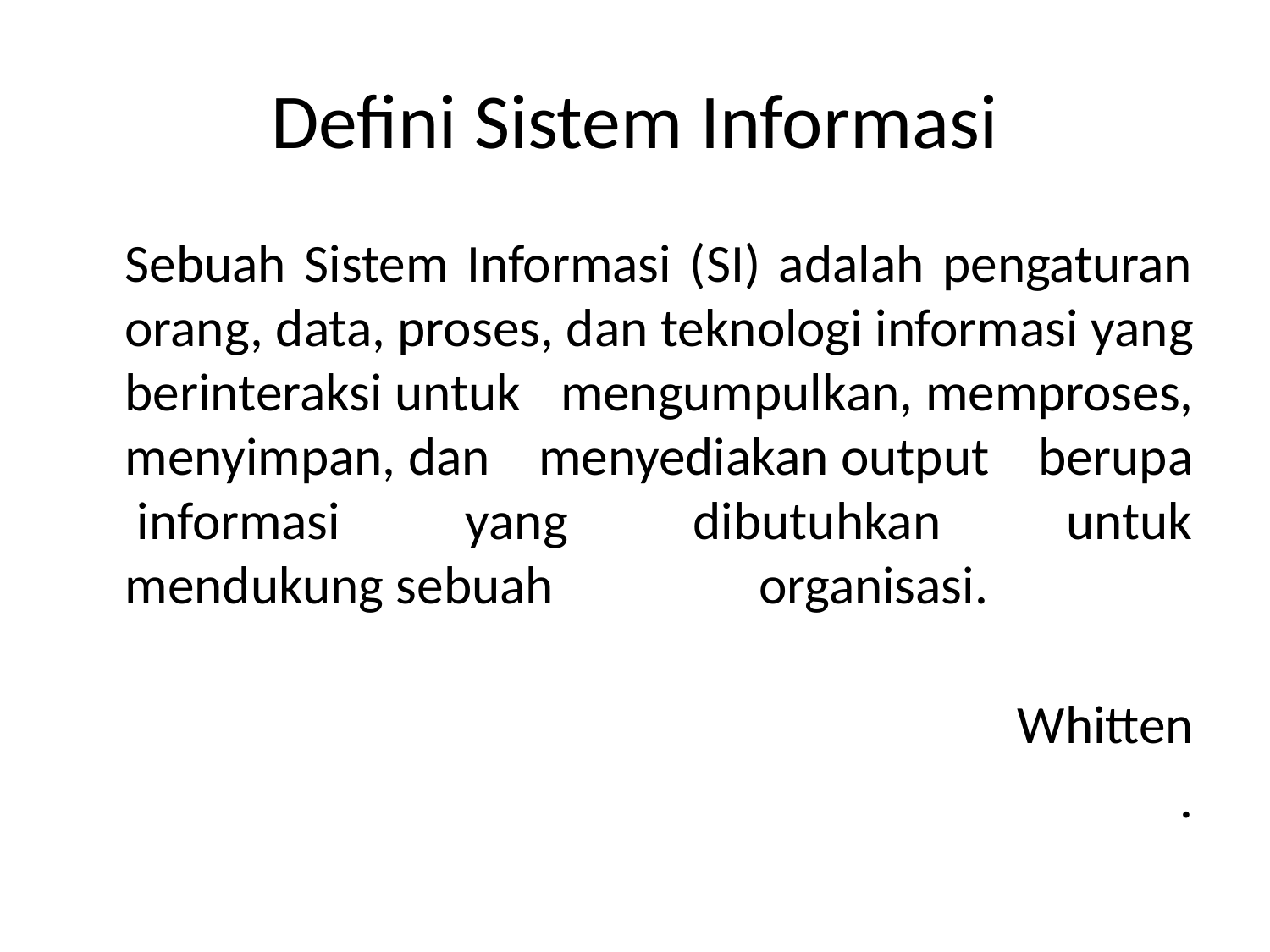

# Defini Sistem Informasi
	Sebuah Sistem Informasi (SI) adalah pengaturan orang, data, proses, dan teknologi informasi yang berinteraksi untuk mengumpulkan, memproses, menyimpan, dan menyediakan output berupa  informasi yang dibutuhkan untuk mendukung sebuah organisasi.
Whitten
.